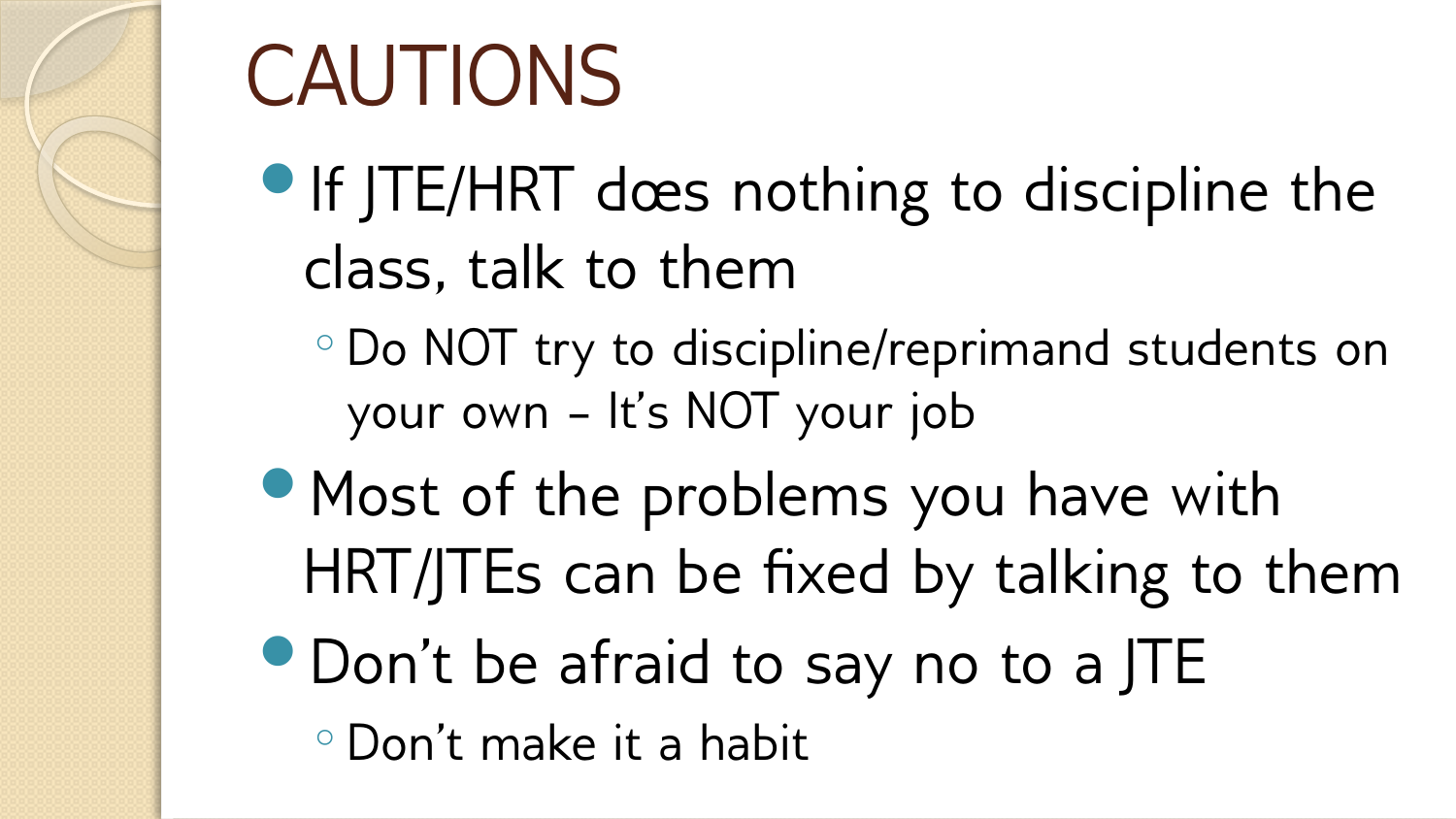

# CAUTIONS
If JTE/HRT does nothing to discipline the class, talk to them
Do NOT try to discipline/reprimand students on your own – It’s NOT your job
Most of the problems you have with HRT/JTEs can be fixed by talking to them
Don’t be afraid to say no to a JTE
Don’t make it a habit